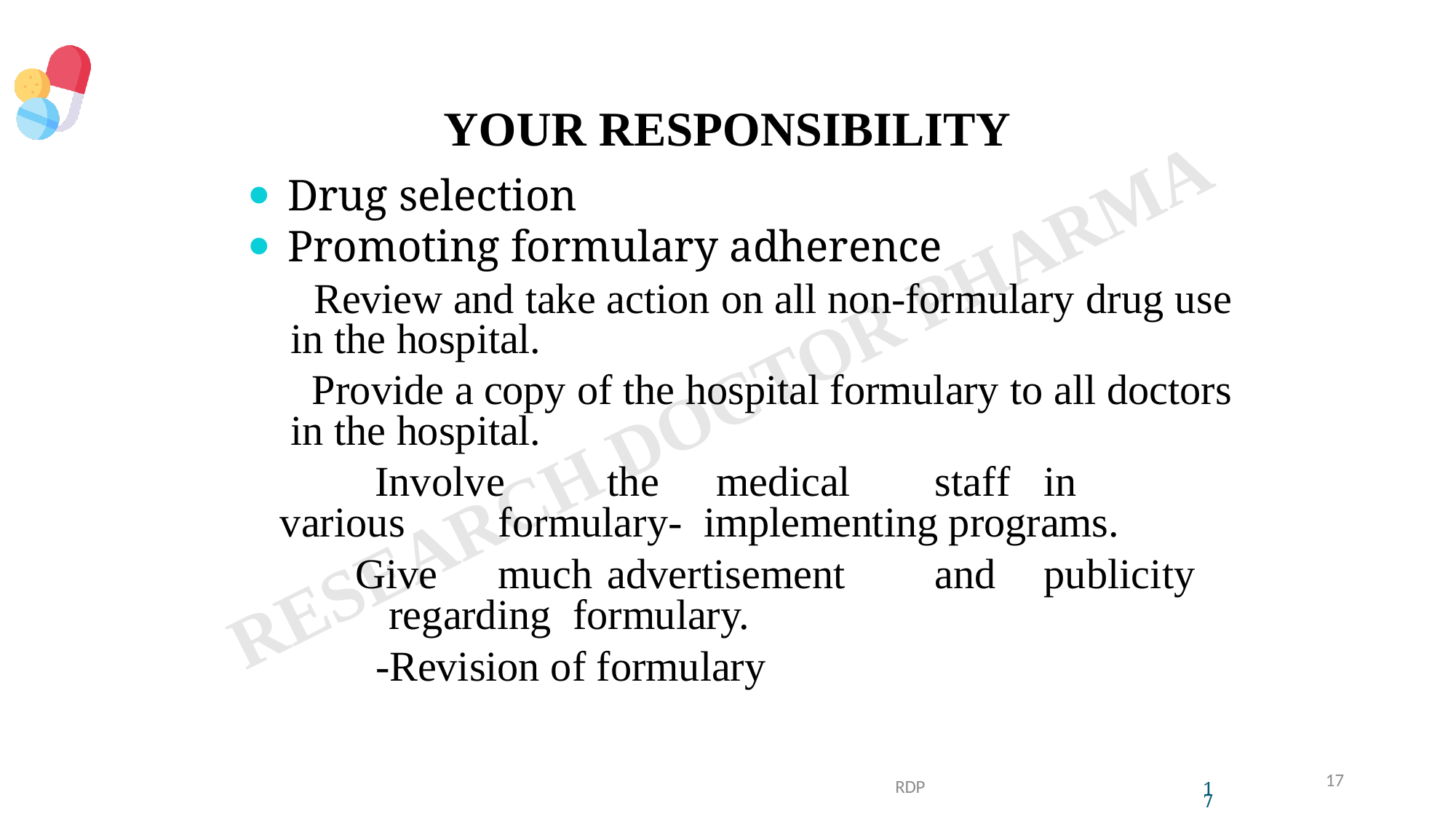

# YOUR RESPONSIBILITY
Drug selection
Promoting formulary adherence
Review and take action on all non-formulary drug use  in the hospital.
Provide a copy of the hospital formulary to all doctors  in the hospital.
Involve	the	medical	staff	in	various	formulary-  implementing programs.
Give	much	advertisement	and	publicity	regarding  formulary.
-Revision of formulary
17
RDP
17